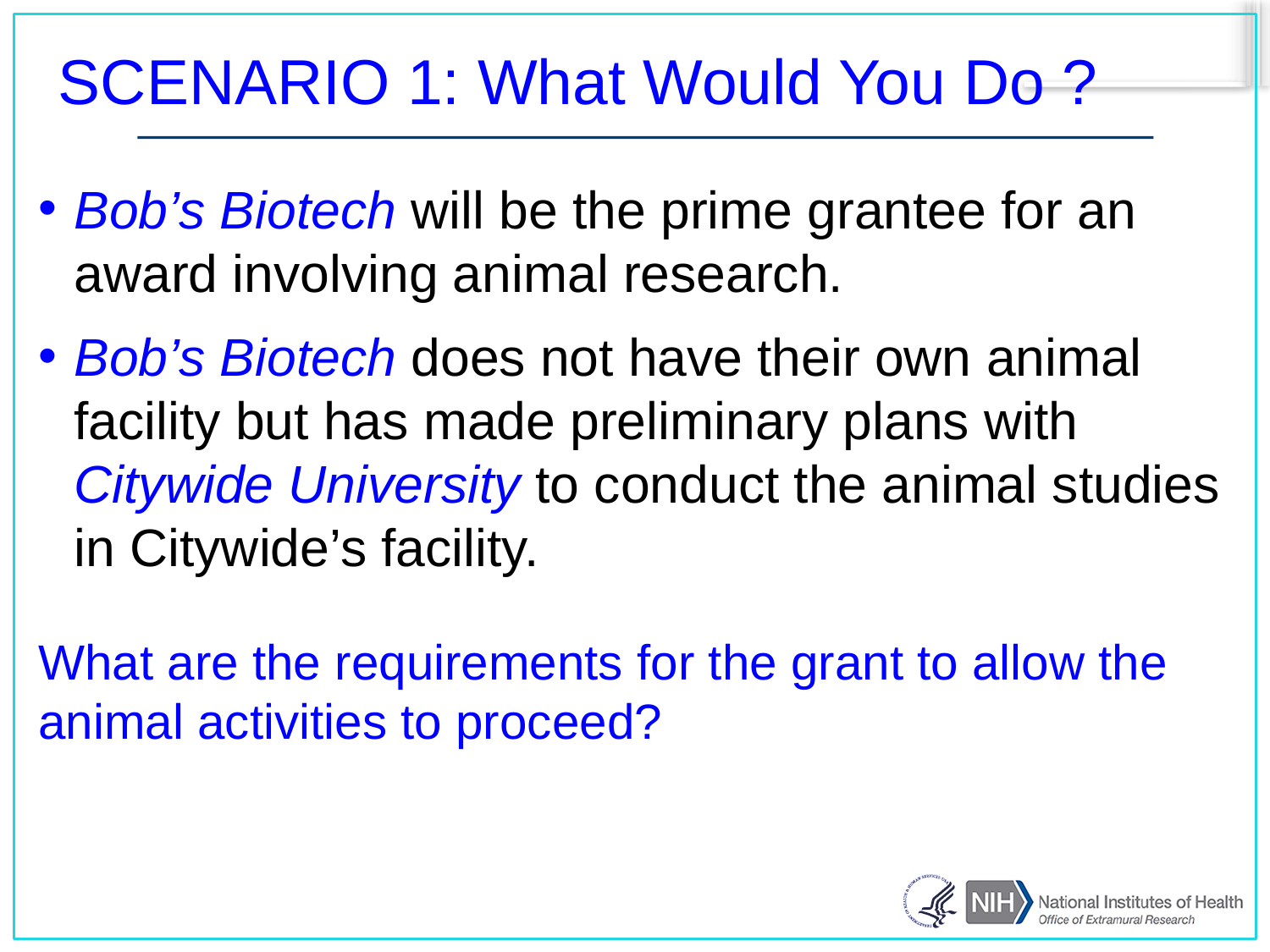

# SCENARIO 1: What Would You Do ?

Bob’s Biotech will be the prime grantee for an  award involving animal research.
Bob’s Biotech does not have their own animal facility but has made preliminary plans with Citywide University to conduct the animal studies in Citywide’s facility.

What are the requirements for the grant to allow the animal activities to proceed?